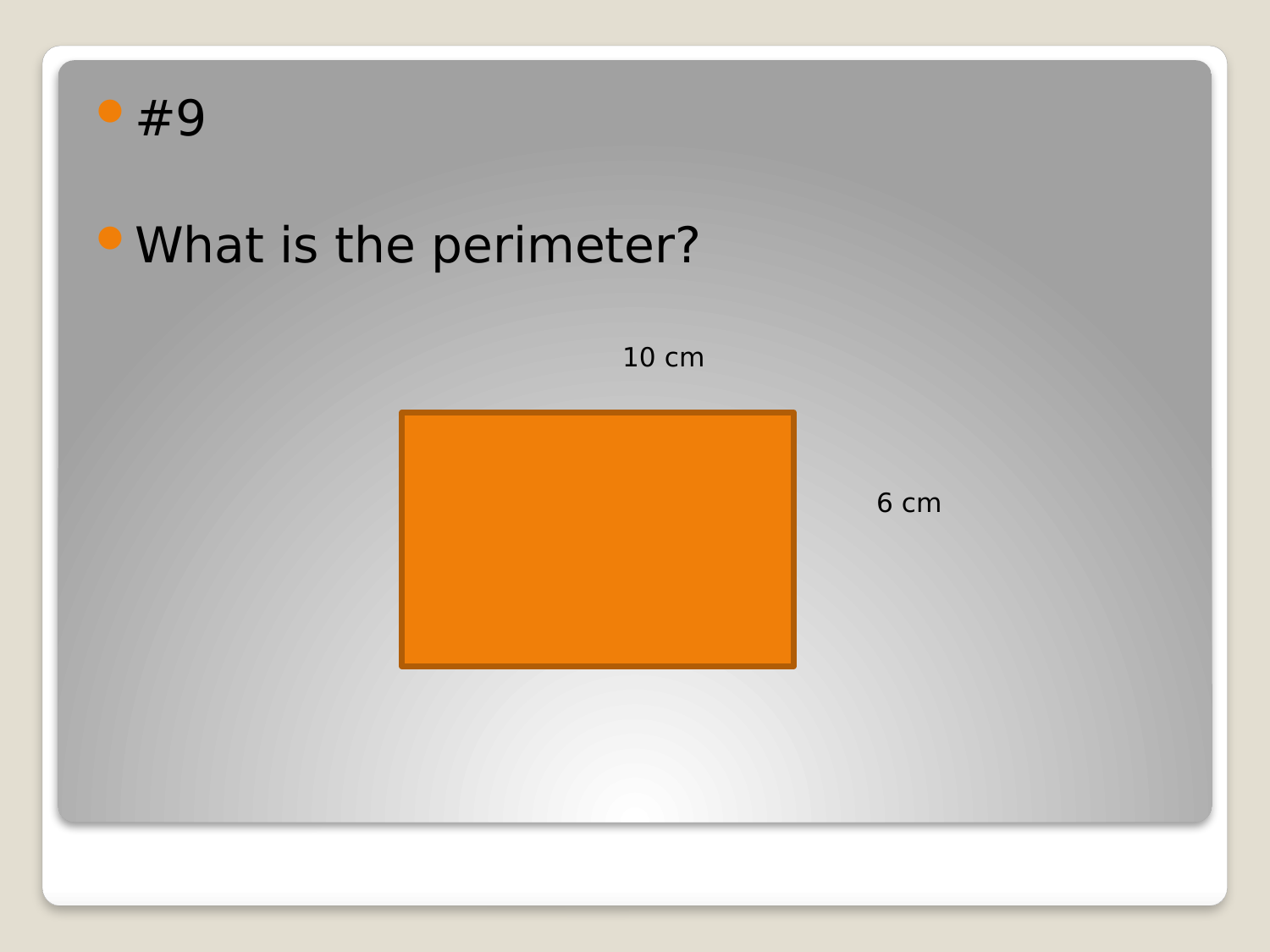

#9

What is the perimeter?

		10 cm

				6 cm

#